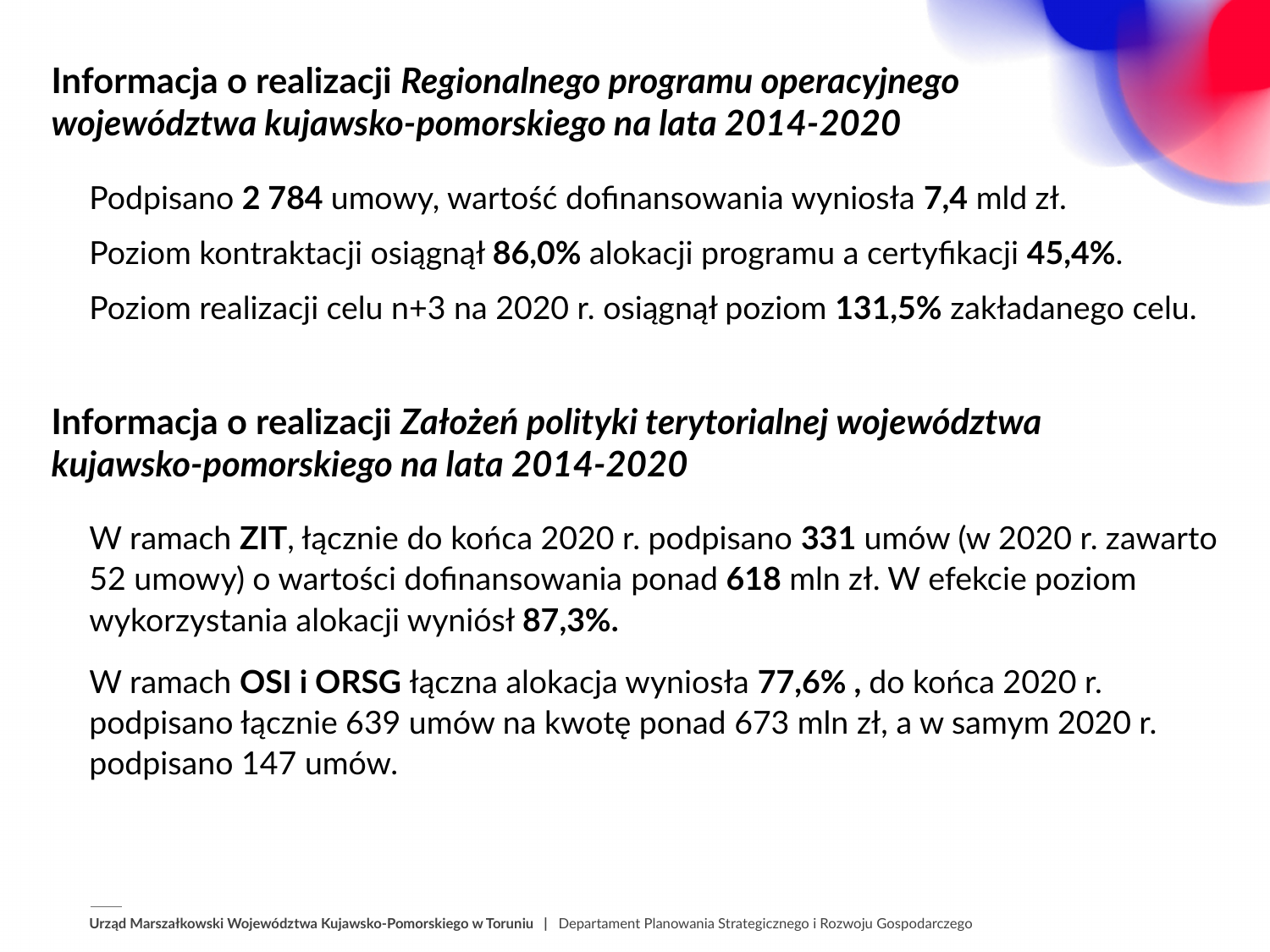

Informacja o realizacji Regionalnego programu operacyjnego województwa kujawsko-pomorskiego na lata 2014-2020
Podpisano 2 784 umowy, wartość dofinansowania wyniosła 7,4 mld zł.
Poziom kontraktacji osiągnął 86,0% alokacji programu a certyfikacji 45,4%.
Poziom realizacji celu n+3 na 2020 r. osiągnął poziom 131,5% zakładanego celu.
Informacja o realizacji Założeń polityki terytorialnej województwa	kujawsko-pomorskiego na lata 2014-2020
W ramach ZIT, łącznie do końca 2020 r. podpisano 331 umów (w 2020 r. zawarto 52 umowy) o wartości dofinansowania ponad 618 mln zł. W efekcie poziom wykorzystania alokacji wyniósł 87,3%.
W ramach OSI i ORSG łączna alokacja wyniosła 77,6% , do końca 2020 r. podpisano łącznie 639 umów na kwotę ponad 673 mln zł, a w samym 2020 r. podpisano 147 umów.

Urząd Marszałkowski Województwa Kujawsko-Pomorskiego w Toruniu   |   Departament Planowania Strategicznego i Rozwoju Gospodarczego